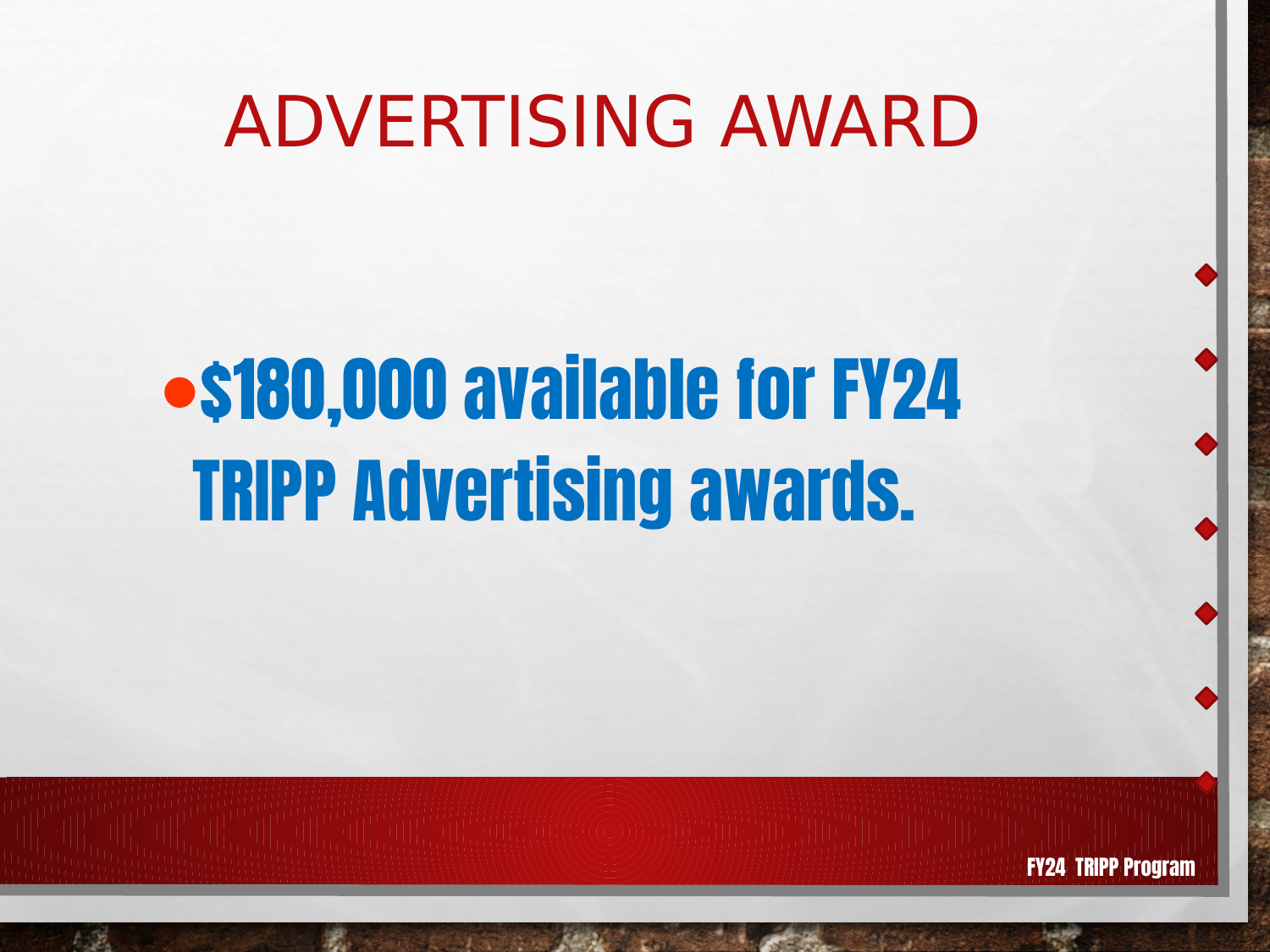

# Advertising AWARD
$180,000 available for FY24 TRIPP Advertising awards.